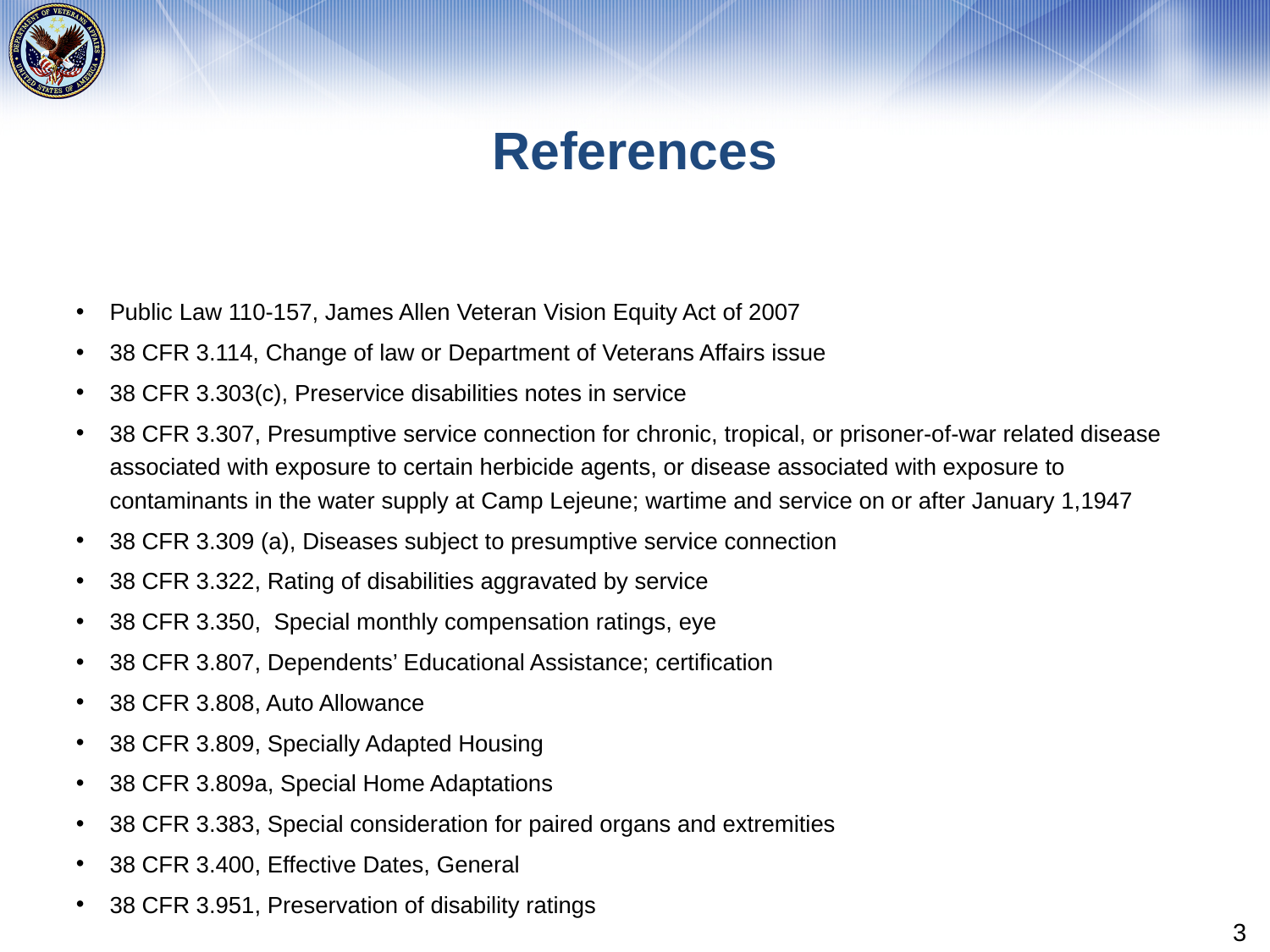

# References
Public Law 110-157, James Allen Veteran Vision Equity Act of 2007
38 CFR 3.114, Change of law or Department of Veterans Affairs issue
38 CFR 3.303(c), Preservice disabilities notes in service
38 CFR 3.307, Presumptive service connection for chronic, tropical, or prisoner-of-war related disease associated with exposure to certain herbicide agents, or disease associated with exposure to contaminants in the water supply at Camp Lejeune; wartime and service on or after January 1,1947
38 CFR 3.309 (a), Diseases subject to presumptive service connection
38 CFR 3.322, Rating of disabilities aggravated by service
38 CFR 3.350,  Special monthly compensation ratings, eye
38 CFR 3.807, Dependents’ Educational Assistance; certification
38 CFR 3.808, Auto Allowance
38 CFR 3.809, Specially Adapted Housing
38 CFR 3.809a, Special Home Adaptations
38 CFR 3.383, Special consideration for paired organs and extremities
38 CFR 3.400, Effective Dates, General
38 CFR 3.951, Preservation of disability ratings
3